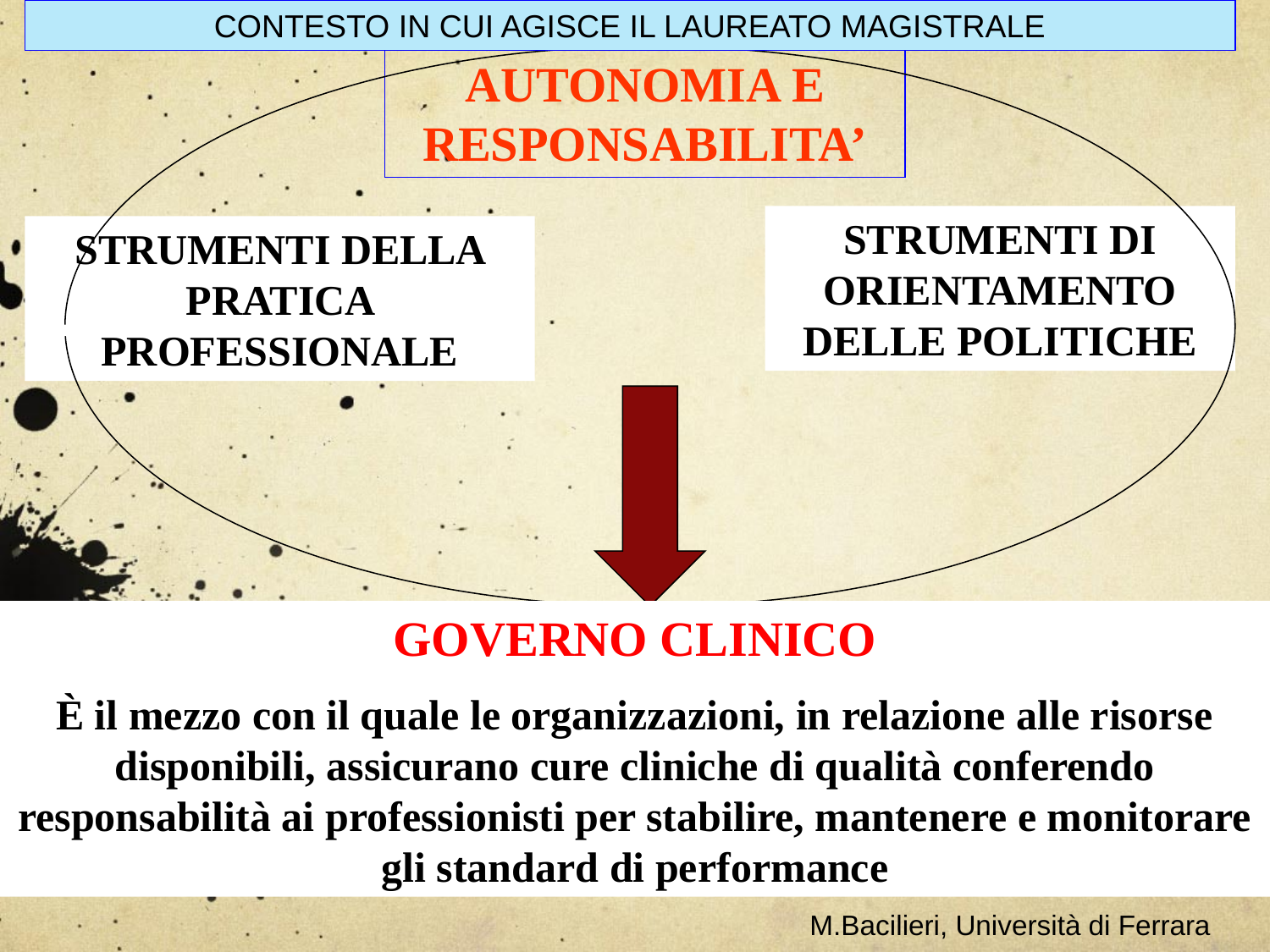

CONTESTO IN CUI AGISCE IL LAUREATO MAGISTRALE

AUTONOMIA E RESPONSABILITA’
STRUMENTI DI ORIENTAMENTO DELLE POLITICHE
STRUMENTI DELLA PRATICA PROFESSIONALE

GOVERNO CLINICO
È il mezzo con il quale le organizzazioni, in relazione alle risorse disponibili, assicurano cure cliniche di qualità conferendo responsabilità ai professionisti per stabilire, mantenere e monitorare gli standard di performance
M.Bacilieri, Università di Ferrara